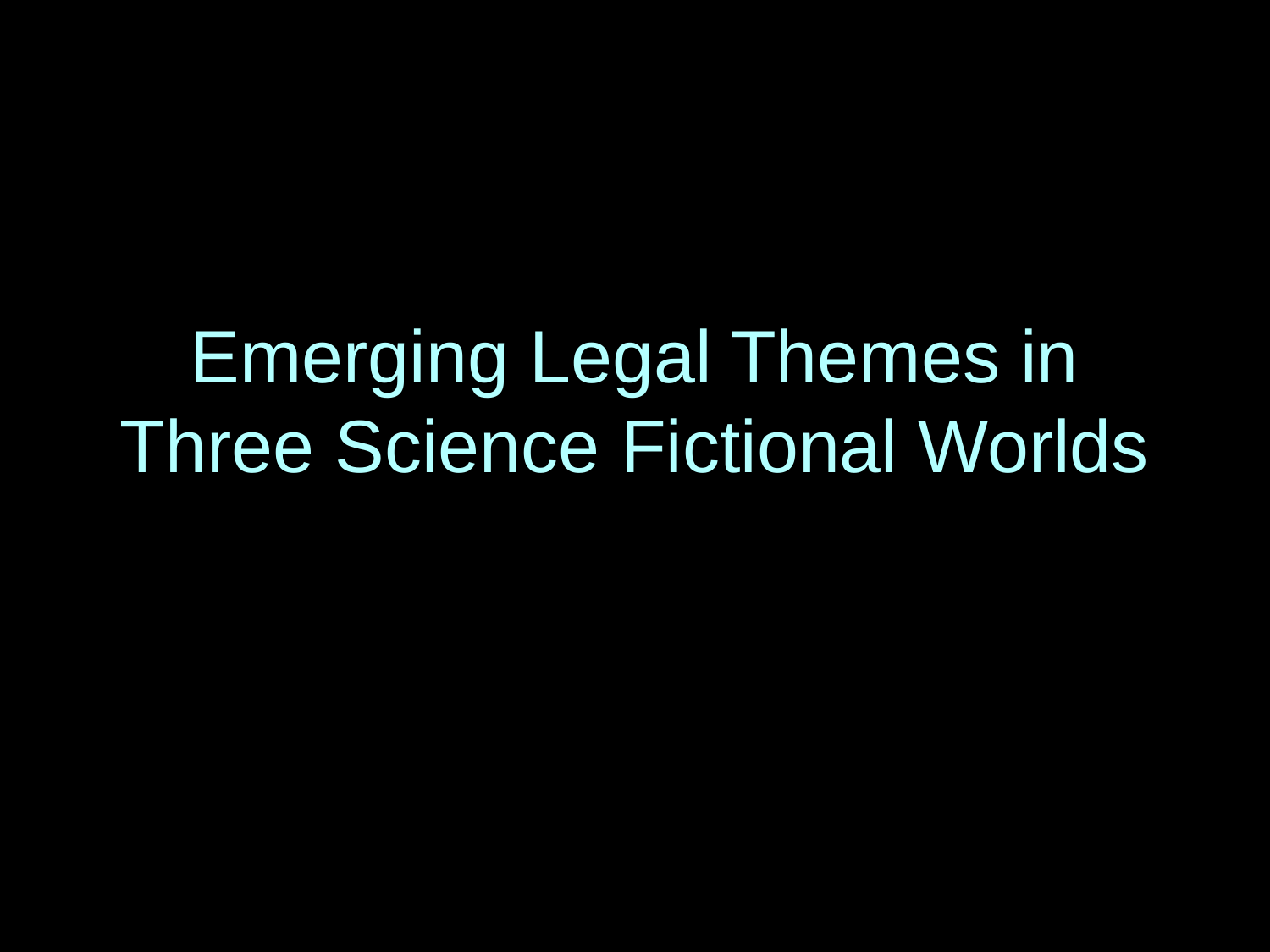

# Emerging Legal Themes in Three Science Fictional Worlds